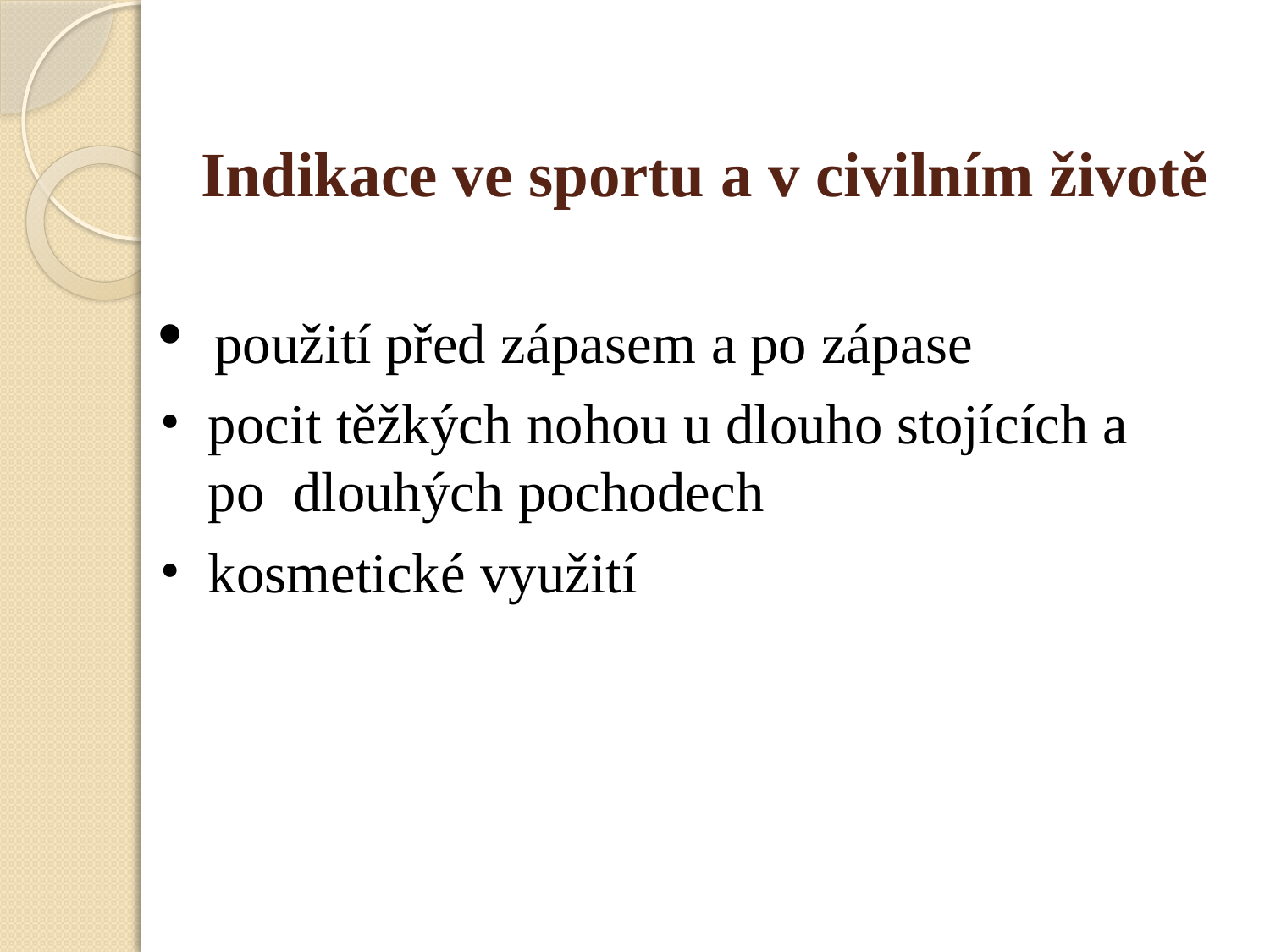

# Indikace ve sportu a v civilním životě
použití před zápasem a po zápase
pocit těžkých nohou u dlouho stojících a po  dlouhých pochodech
kosmetické využití